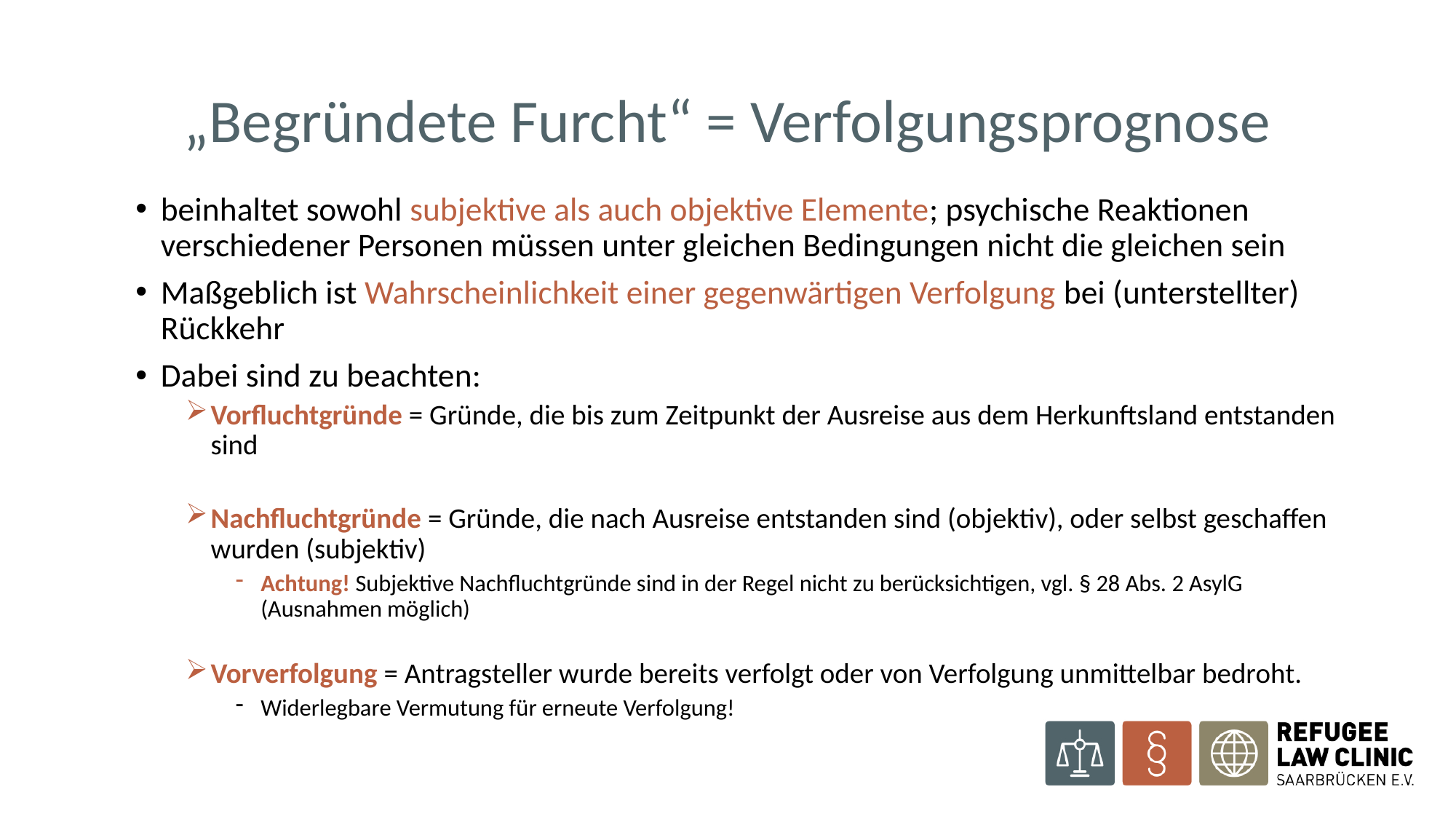

# „Begründete Furcht“ = Verfolgungsprognose
beinhaltet sowohl subjektive als auch objektive Elemente; psychische Reaktionen verschiedener Personen müssen unter gleichen Bedingungen nicht die gleichen sein
Maßgeblich ist Wahrscheinlichkeit einer gegenwärtigen Verfolgung bei (unterstellter) Rückkehr
Dabei sind zu beachten:
Vorfluchtgründe = Gründe, die bis zum Zeitpunkt der Ausreise aus dem Herkunftsland entstanden sind

Nachfluchtgründe = Gründe, die nach Ausreise entstanden sind (objektiv), oder selbst geschaffen wurden (subjektiv)
Achtung! Subjektive Nachfluchtgründe sind in der Regel nicht zu berücksichtigen, vgl. § 28 Abs. 2 AsylG (Ausnahmen möglich)

Vorverfolgung = Antragsteller wurde bereits verfolgt oder von Verfolgung unmittelbar bedroht.
Widerlegbare Vermutung für erneute Verfolgung!